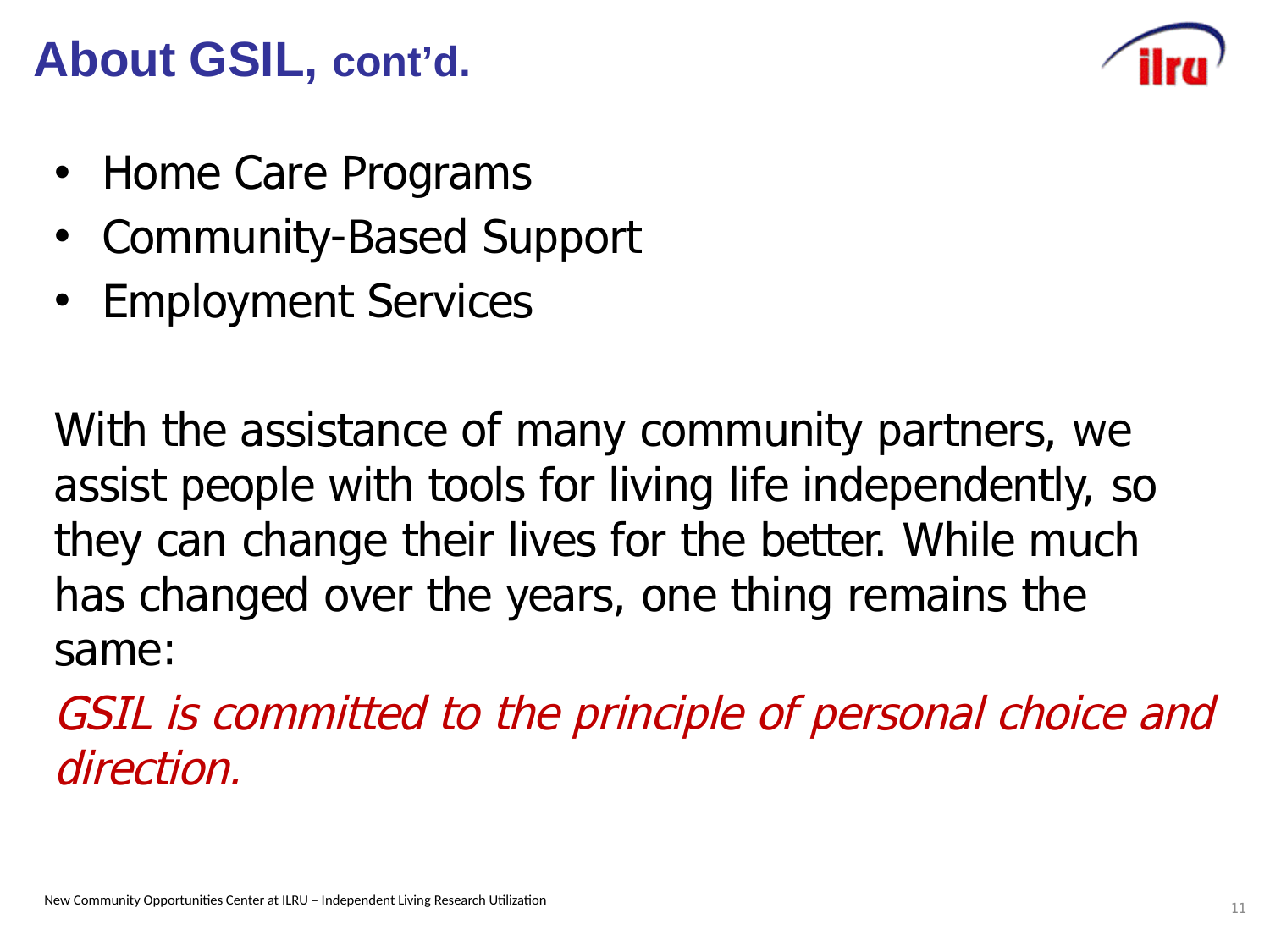

# About GSIL, cont’d.
Home Care Programs
Community-Based Support
Employment Services

With the assistance of many community partners, we assist people with tools for living life independently, so they can change their lives for the better. While much has changed over the years, one thing remains the same:
GSIL is committed to the principle of personal choice and direction.

11
New Community Opportunities Center at ILRU – Independent Living Research Utilization